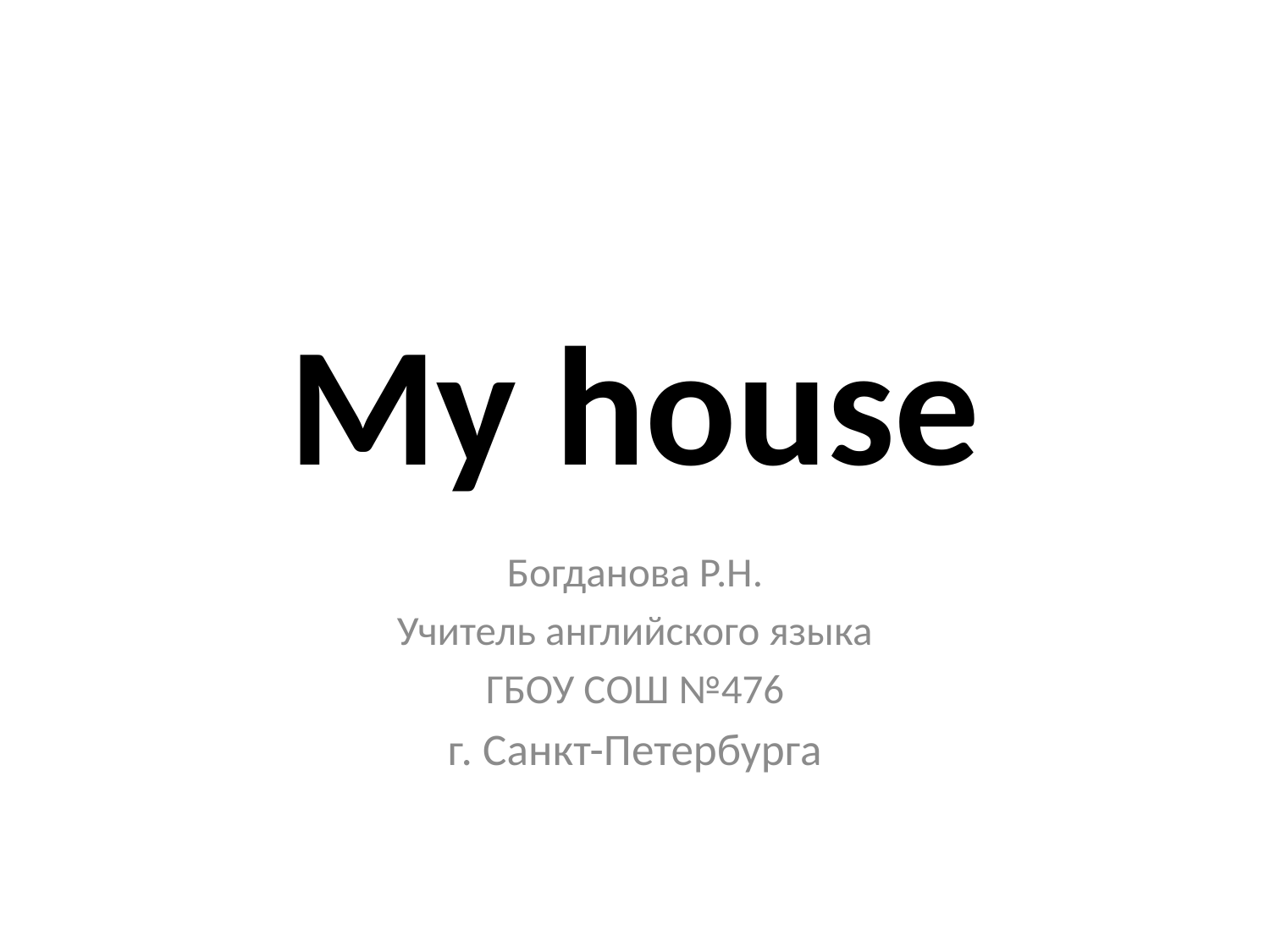

# My house
Богданова Р.Н.
Учитель английского языка
ГБОУ СОШ №476
г. Санкт-Петербурга